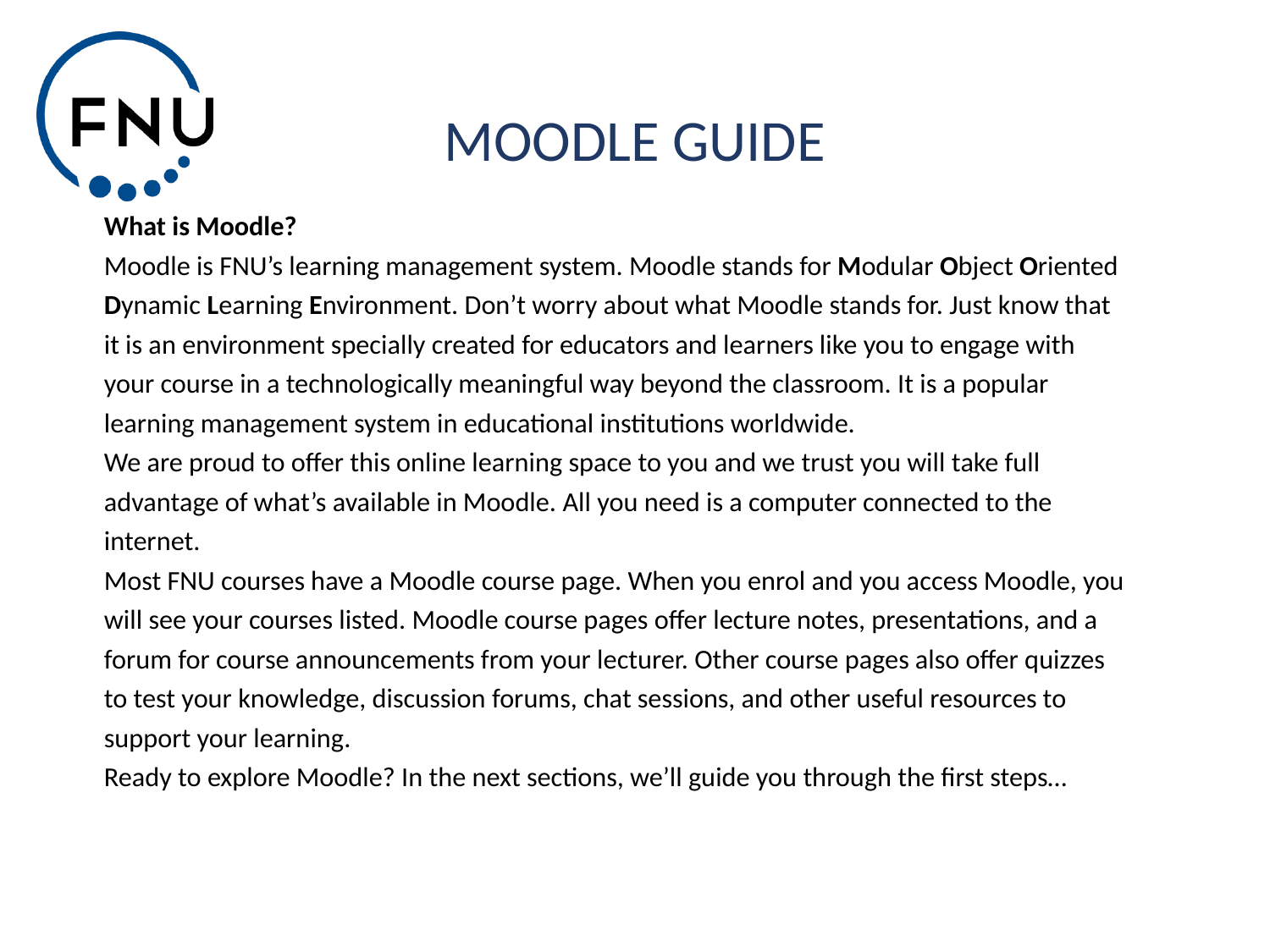

# MOODLE GUIDE
What is Moodle?
Moodle is FNU’s learning management system. Moodle stands for Modular Object Oriented
Dynamic Learning Environment. Don’t worry about what Moodle stands for. Just know that
it is an environment specially created for educators and learners like you to engage with
your course in a technologically meaningful way beyond the classroom. It is a popular
learning management system in educational institutions worldwide.
We are proud to offer this online learning space to you and we trust you will take full
advantage of what’s available in Moodle. All you need is a computer connected to the
internet.
Most FNU courses have a Moodle course page. When you enrol and you access Moodle, you
will see your courses listed. Moodle course pages offer lecture notes, presentations, and a
forum for course announcements from your lecturer. Other course pages also offer quizzes
to test your knowledge, discussion forums, chat sessions, and other useful resources to
support your learning.
Ready to explore Moodle? In the next sections, we’ll guide you through the first steps…

27